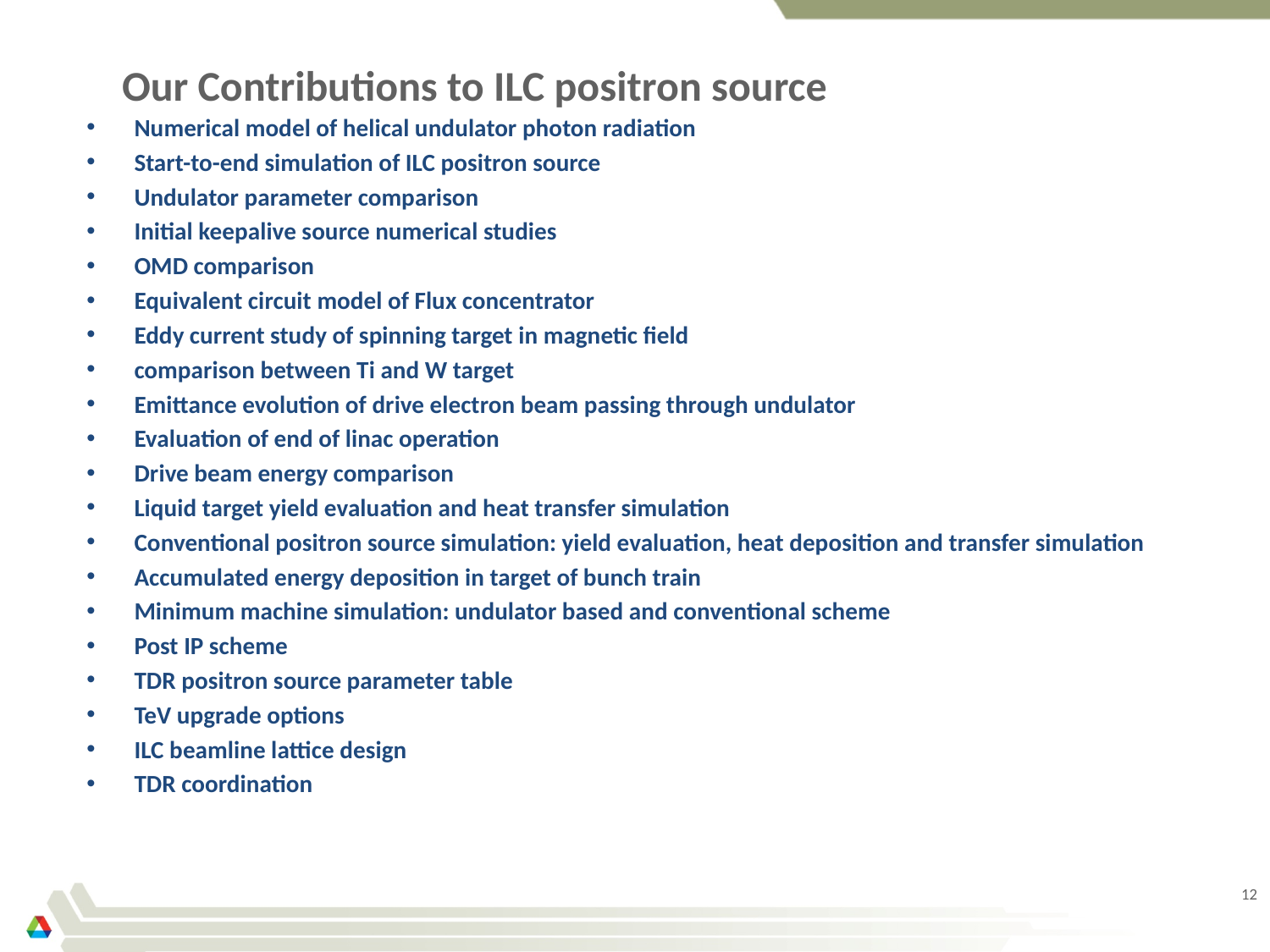

Our Contributions to ILC positron source
Numerical model of helical undulator photon radiation
Start-to-end simulation of ILC positron source
Undulator parameter comparison
Initial keepalive source numerical studies
OMD comparison
Equivalent circuit model of Flux concentrator
Eddy current study of spinning target in magnetic field
comparison between Ti and W target
Emittance evolution of drive electron beam passing through undulator
Evaluation of end of linac operation
Drive beam energy comparison
Liquid target yield evaluation and heat transfer simulation
Conventional positron source simulation: yield evaluation, heat deposition and transfer simulation
Accumulated energy deposition in target of bunch train
Minimum machine simulation: undulator based and conventional scheme
Post IP scheme
TDR positron source parameter table
TeV upgrade options
ILC beamline lattice design
TDR coordination

12